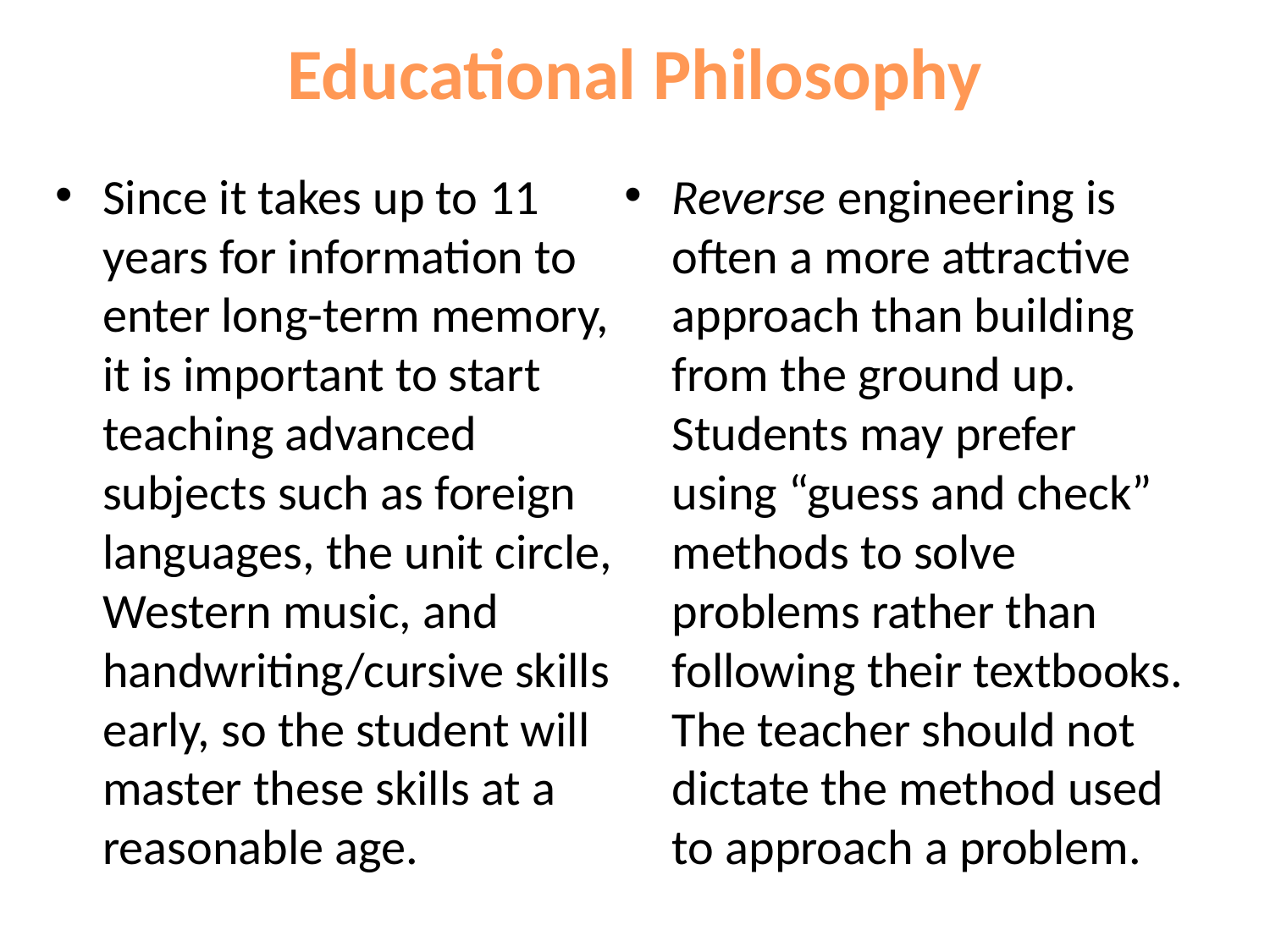

# Educational Philosophy
Since it takes up to 11 years for information to enter long-term memory, it is important to start teaching advanced subjects such as foreign languages, the unit circle, Western music, and handwriting/cursive skills early, so the student will master these skills at a reasonable age.
Reverse engineering is often a more attractive approach than building from the ground up.  Students may prefer using “guess and check” methods to solve problems rather than following their textbooks. The teacher should not dictate the method used to approach a problem.